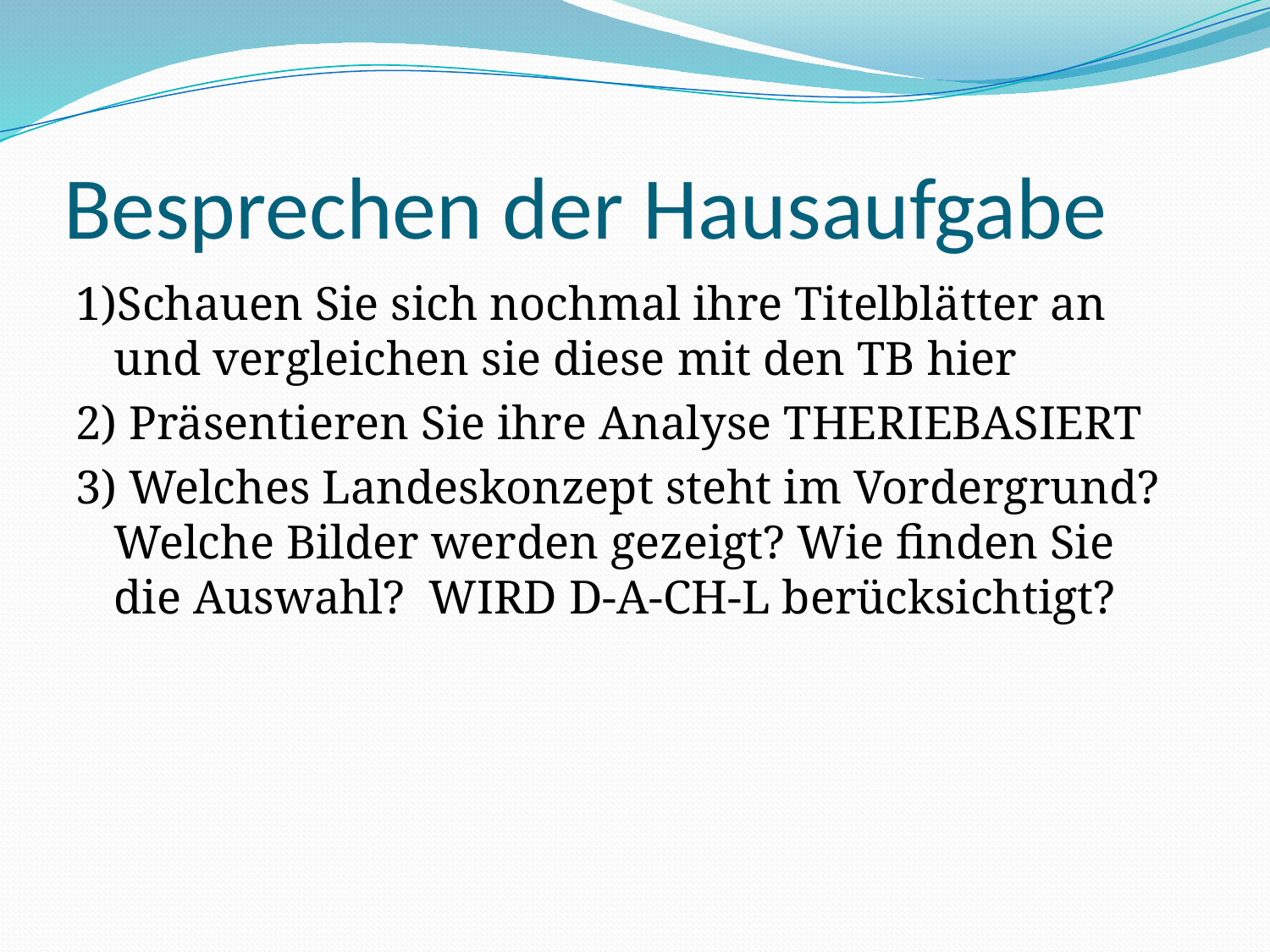

# Besprechen der Hausaufgabe
1)Schauen Sie sich nochmal ihre Titelblätter an und vergleichen sie diese mit den TB hier
2) Präsentieren Sie ihre Analyse THERIEBASIERT
3) Welches Landeskonzept steht im Vordergrund? Welche Bilder werden gezeigt? Wie finden Sie die Auswahl?  WIRD D-A-CH-L berücksichtigt?